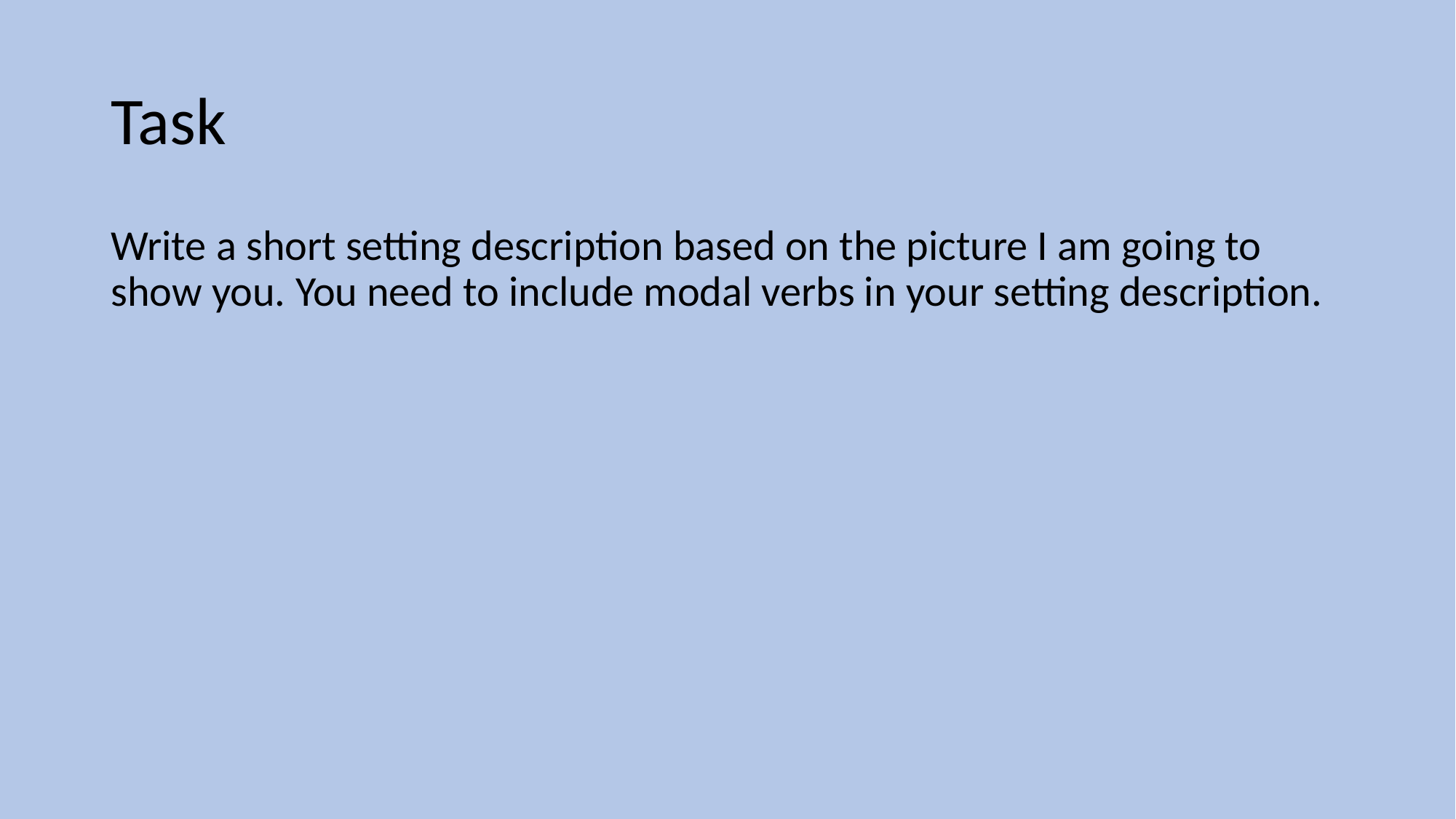

# Task
Write a short setting description based on the picture I am going to show you. You need to include modal verbs in your setting description.